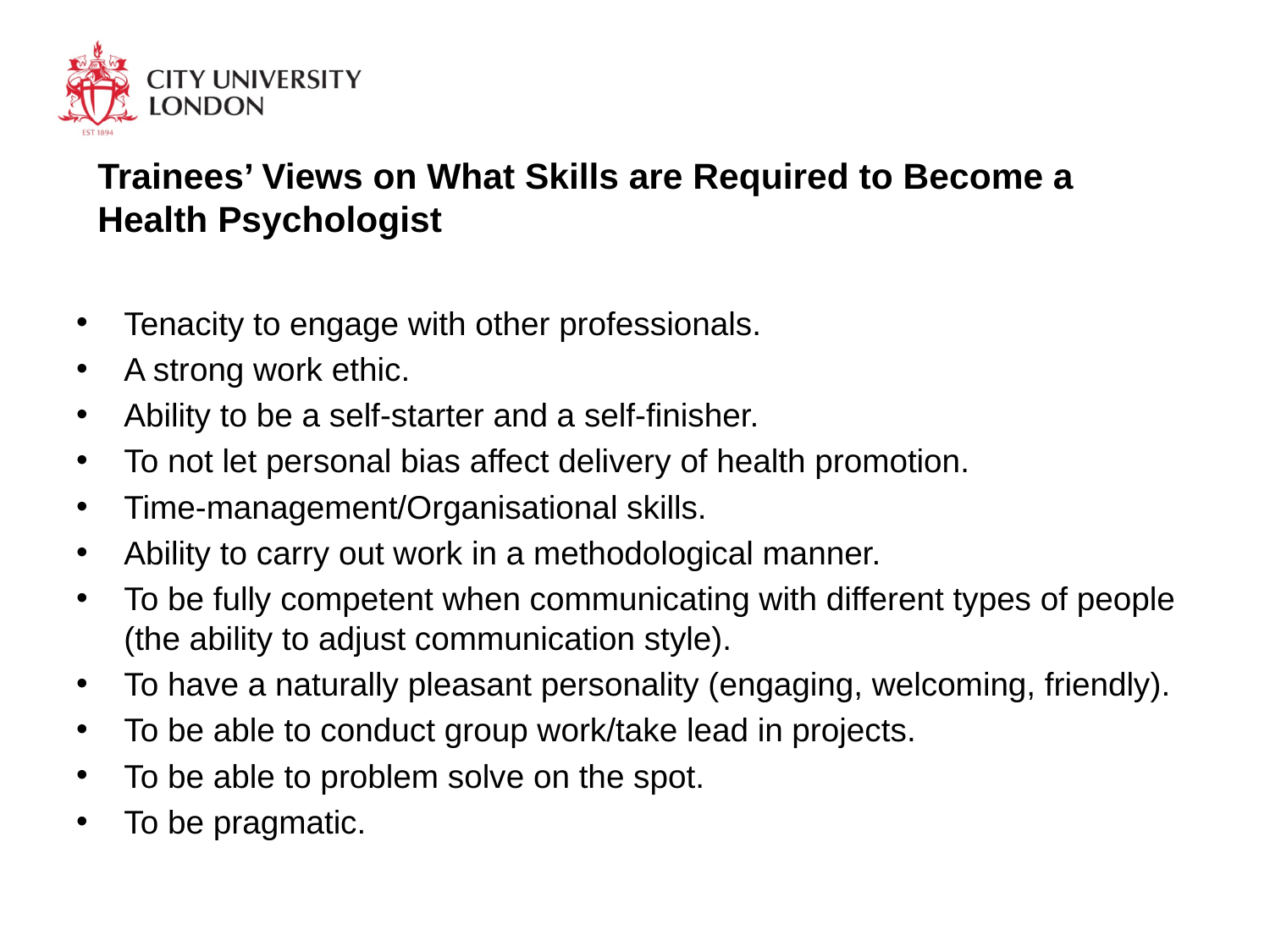

# Trainees’ Views on What Skills are Required to Become a Health Psychologist
Tenacity to engage with other professionals.
A strong work ethic.
Ability to be a self-starter and a self-finisher.
To not let personal bias affect delivery of health promotion.
Time-management/Organisational skills.
Ability to carry out work in a methodological manner.
To be fully competent when communicating with different types of people (the ability to adjust communication style).
To have a naturally pleasant personality (engaging, welcoming, friendly).
To be able to conduct group work/take lead in projects.
To be able to problem solve on the spot.
To be pragmatic.